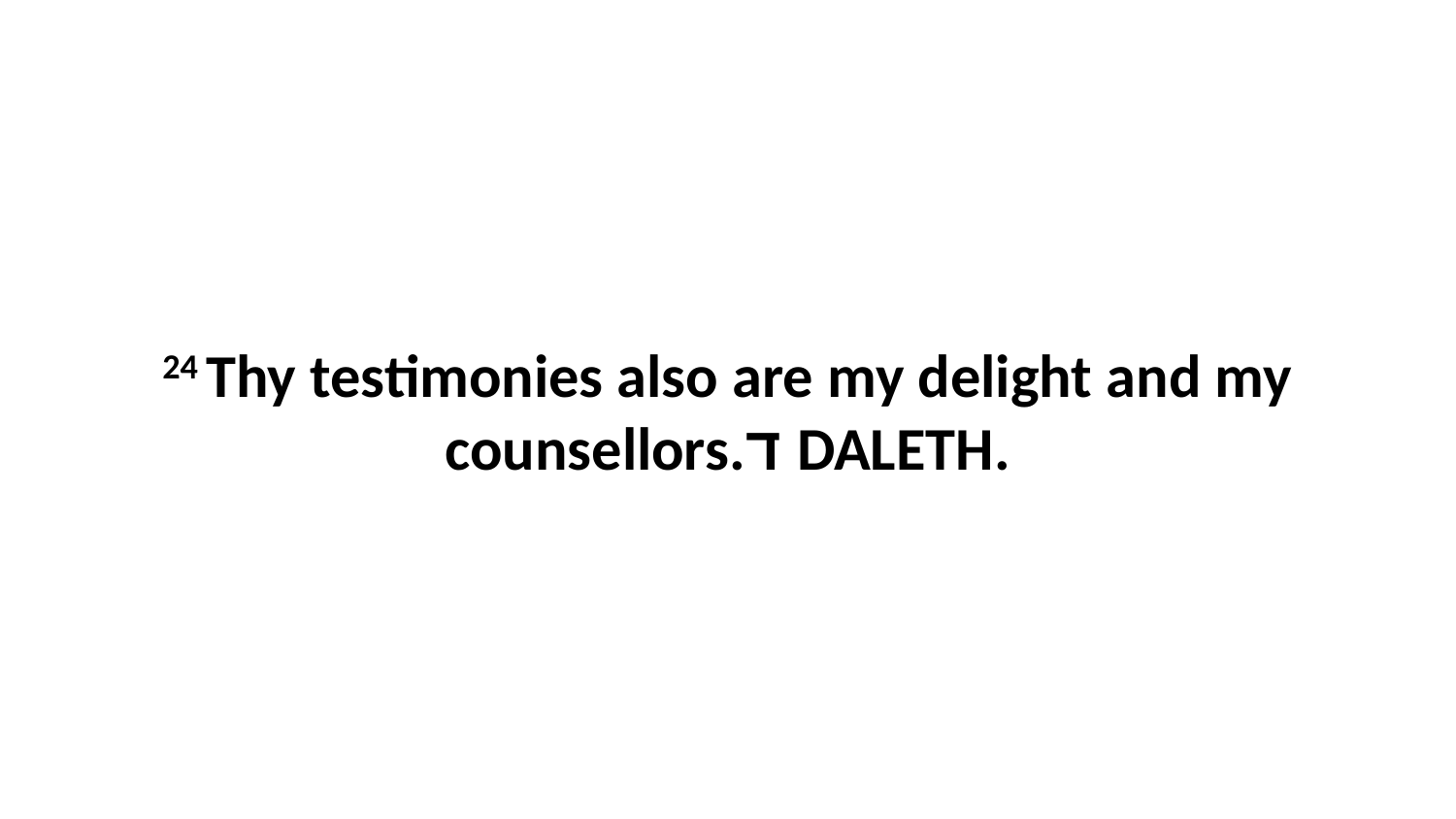

24 Thy testimonies also are my delight and my counsellors.ד DALETH.